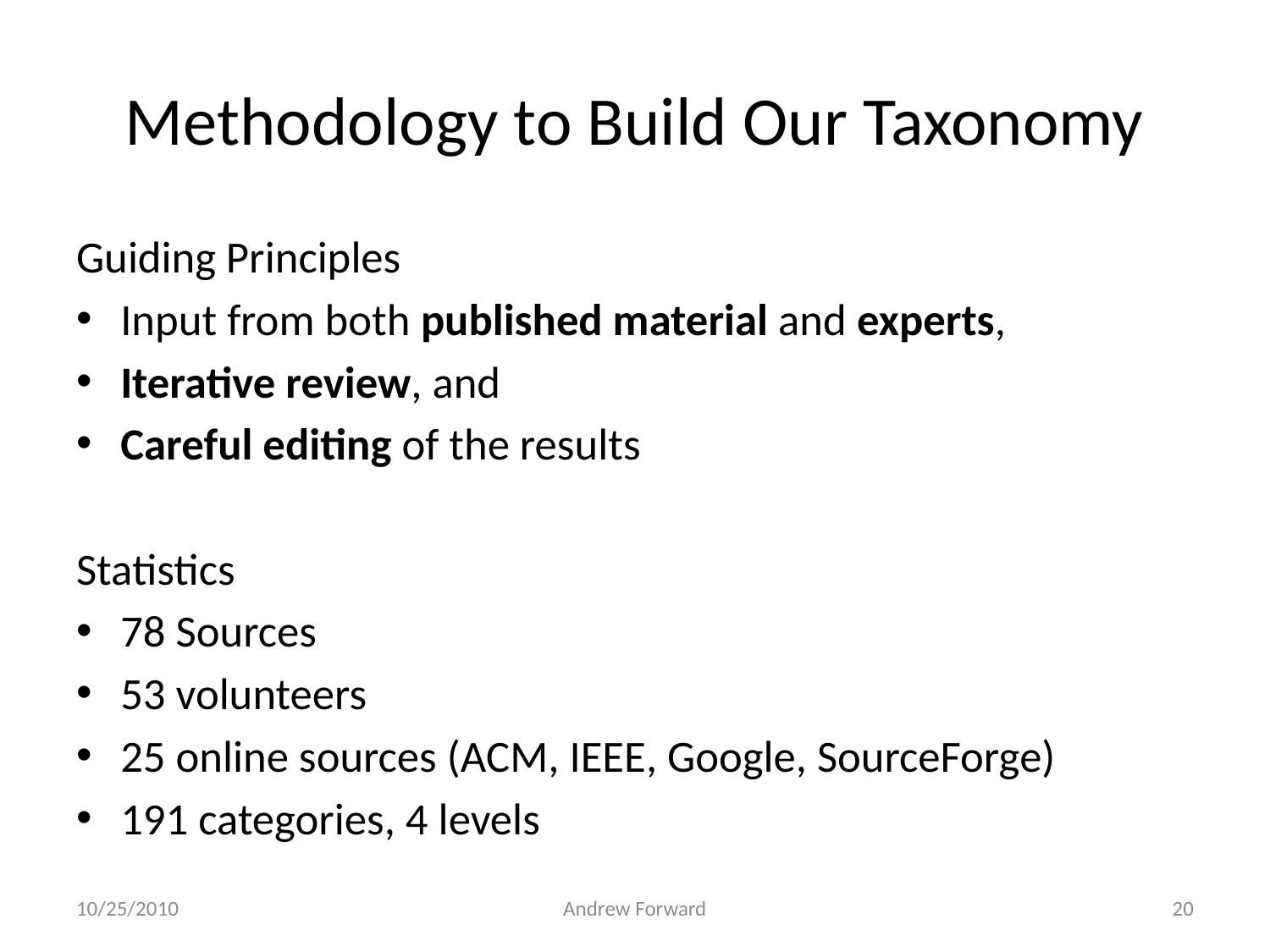

# Methodology to Build Our Taxonomy
Guiding Principles
Input from both published material and experts,
Iterative review, and
Careful editing of the results

Statistics
78 Sources
53 volunteers
25 online sources (ACM, IEEE, Google, SourceForge)
191 categories, 4 levels
10/25/2010
Andrew Forward
20